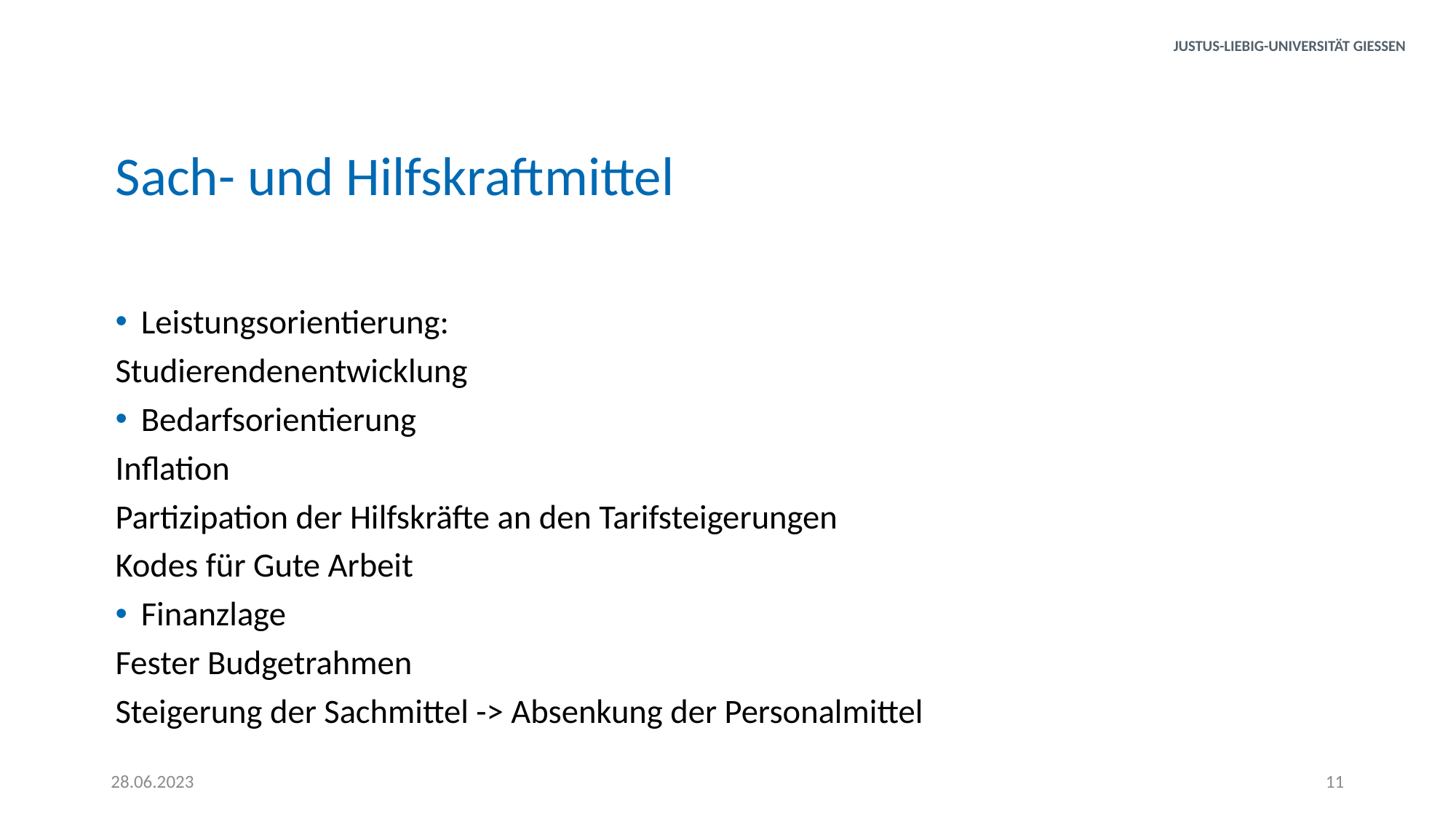

# Sach- und Hilfskraftmittel
Leistungsorientierung:
Studierendenentwicklung
Bedarfsorientierung
Inflation
Partizipation der Hilfskräfte an den Tarifsteigerungen
Kodes für Gute Arbeit
Finanzlage
Fester Budgetrahmen
Steigerung der Sachmittel -> Absenkung der Personalmittel
28.06.2023

11